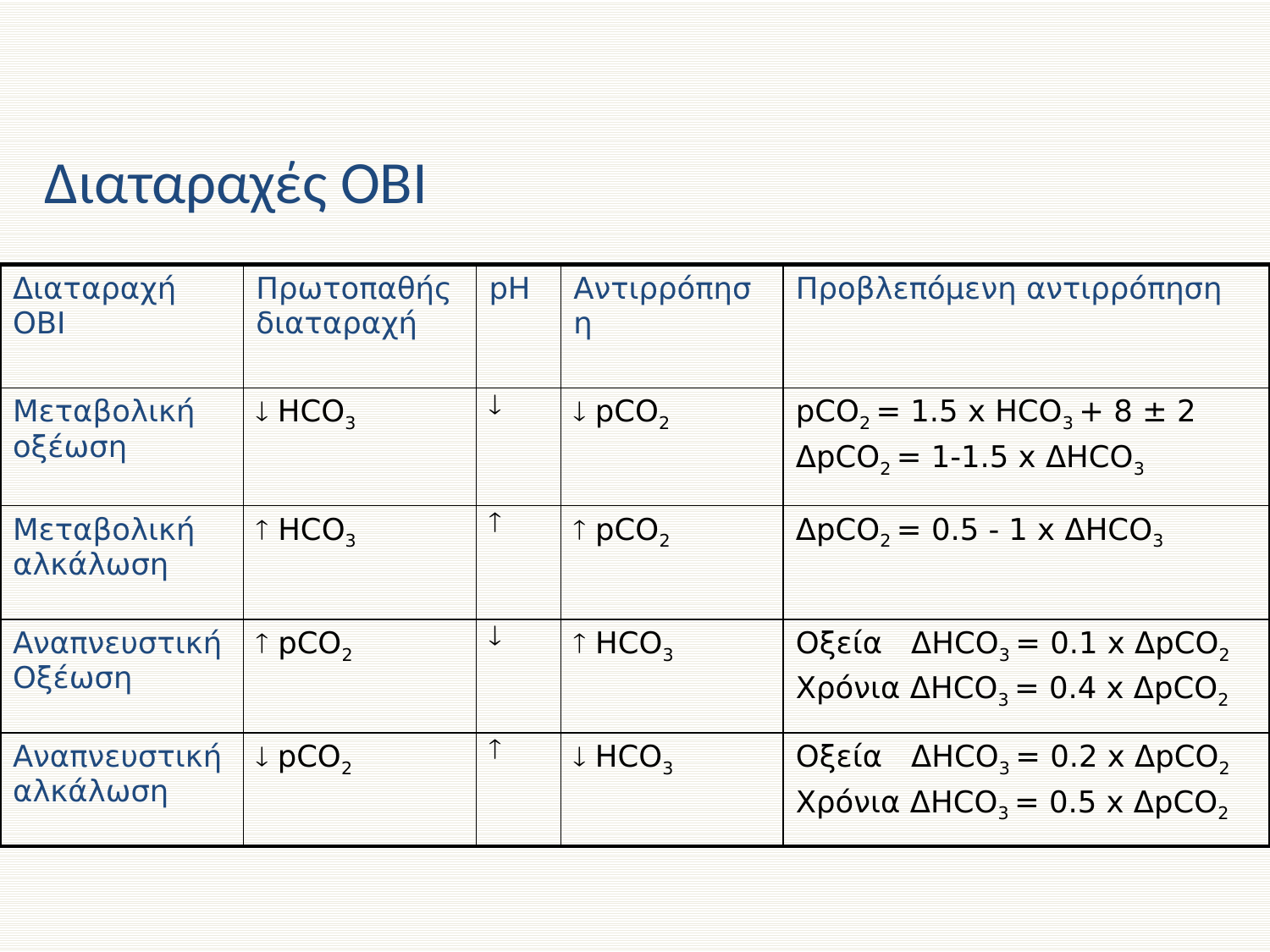

# Διαταραχές ΟΒΙ
| Διαταραχή ΟΒΙ | Πρωτοπαθής διαταραχή | pH | Αντιρρόπηση | Προβλεπόμενη αντιρρόπηση |
| --- | --- | --- | --- | --- |
| Μεταβολική οξέωση | ↓ HCO3 | ↓ | ↓ pCO2 | pCO2 = 1.5 x HCO3 + 8 ± 2 ΔpCO2 = 1-1.5 x ΔHCO3 |
| Μεταβολική αλκάλωση | ↑ HCO3 | ↑ | ↑ pCO2 | ΔpCO2 = 0.5 - 1 x ΔHCO3 |
| Αναπνευστική Οξέωση | ↑ pCO2 | ↓ | ↑ HCO3 | Οξεία ΔHCO3 = 0.1 x ΔpCO2 Χρόνια ΔHCO3 = 0.4 x ΔpCO2 |
| Αναπνευστική αλκάλωση | ↓ pCO2 | ↑ | ↓ HCO3 | Οξεία ΔHCO3 = 0.2 x ΔpCO2 Χρόνια ΔHCO3 = 0.5 x ΔpCO2 |